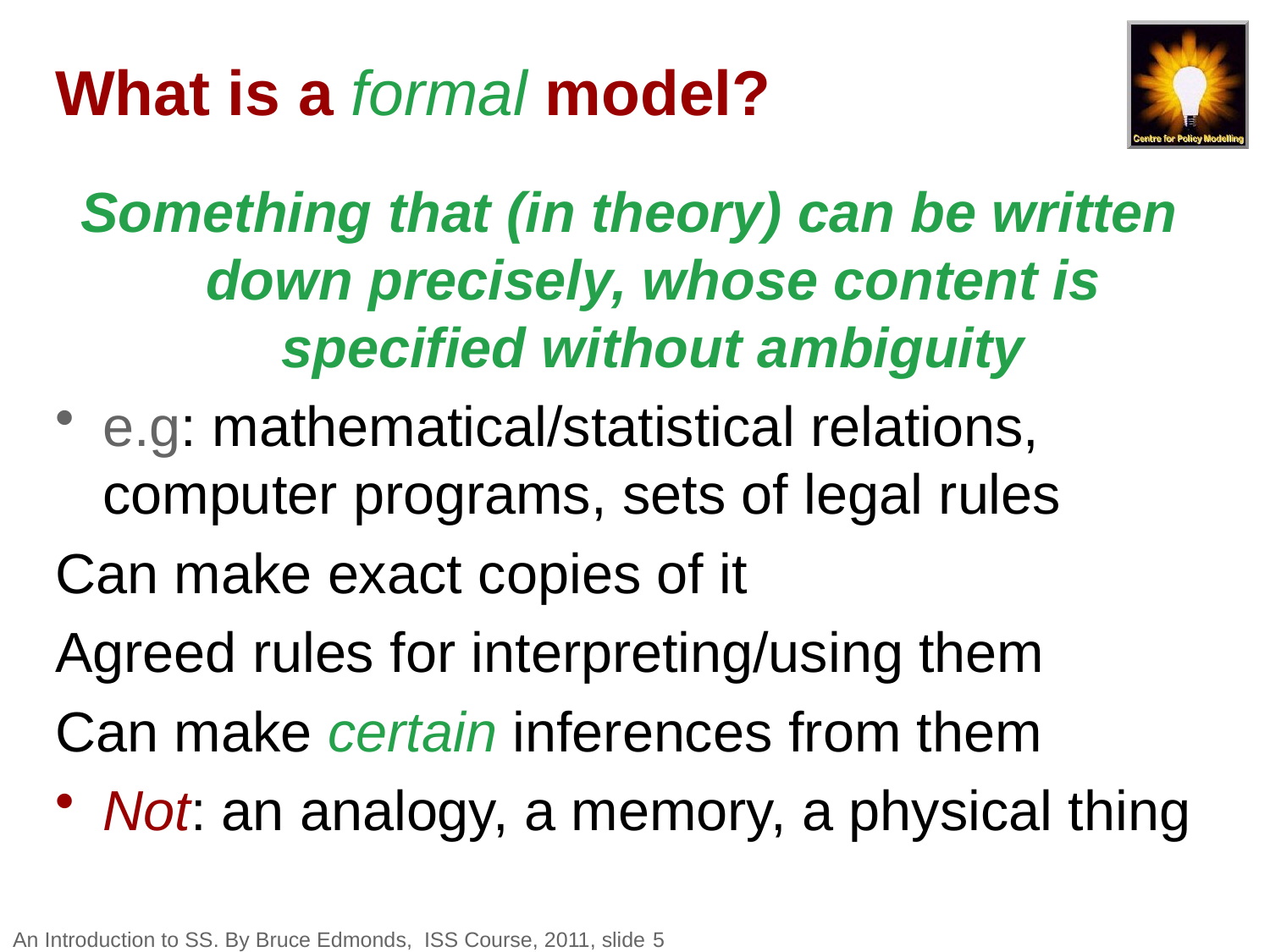

# What is a formal model?
Something that (in theory) can be written down precisely, whose content is specified without ambiguity
e.g: mathematical/statistical relations, computer programs, sets of legal rules
Can make exact copies of it
Agreed rules for interpreting/using them
Can make certain inferences from them
Not: an analogy, a memory, a physical thing
An Introduction to SS. By Bruce Edmonds,  ISS Course, 2011, slide 5